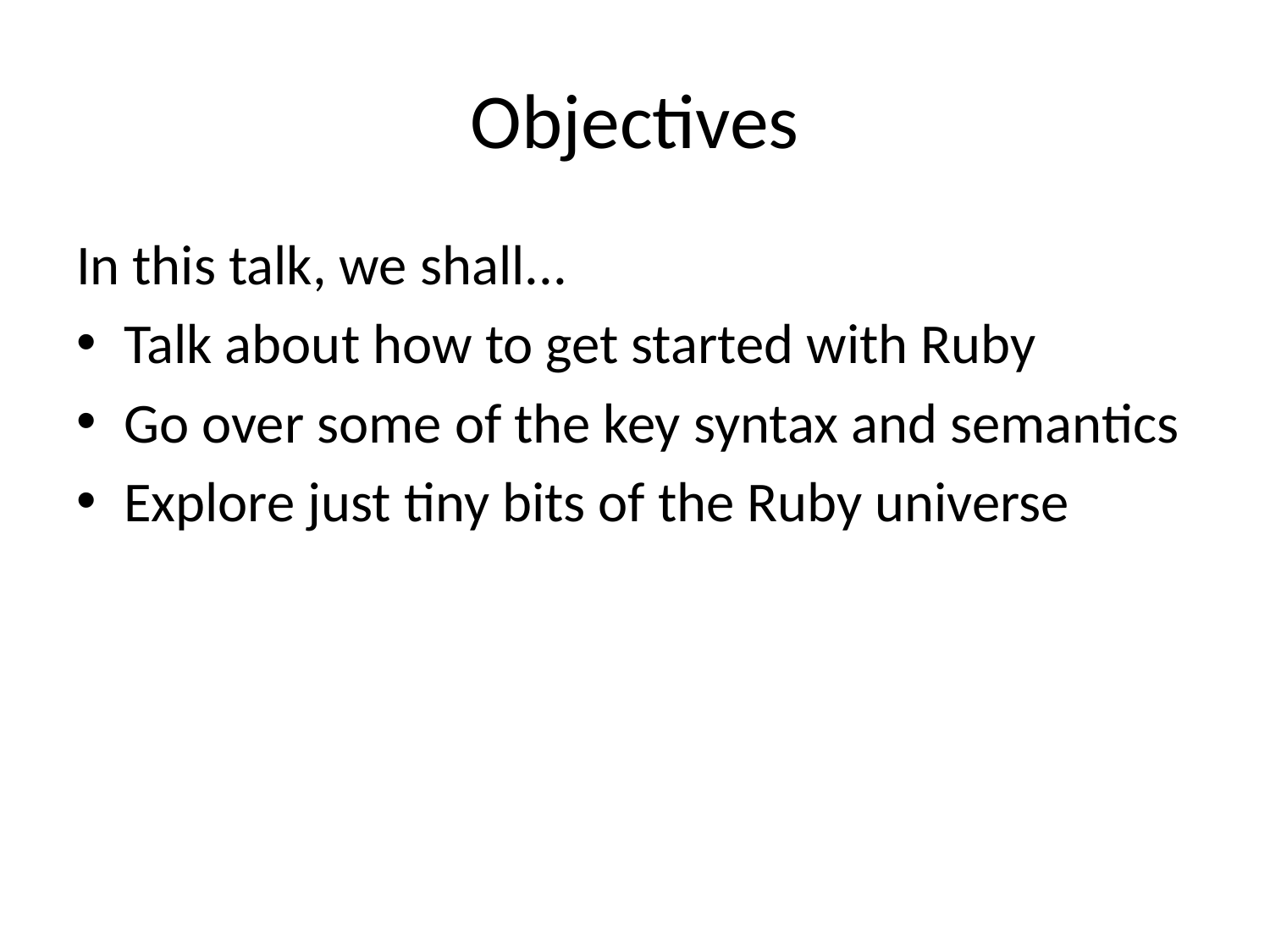

# Objectives
In this talk, we shall...
Talk about how to get started with Ruby
Go over some of the key syntax and semantics
Explore just tiny bits of the Ruby universe